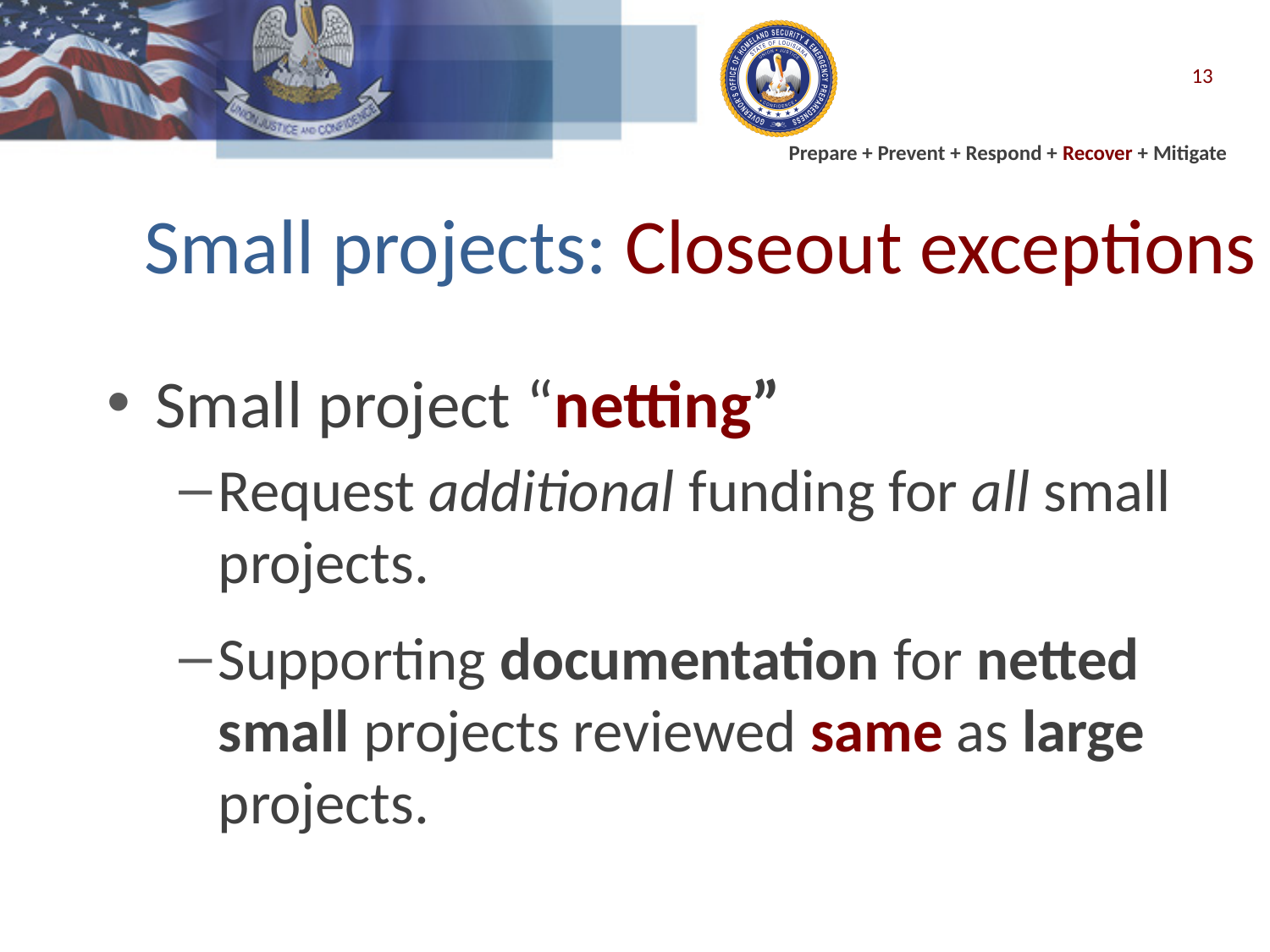

13
# Small projects: Closeout exceptions
Small project “netting”
Request additional funding for all small projects.
Supporting documentation for netted small projects reviewed same as large projects.